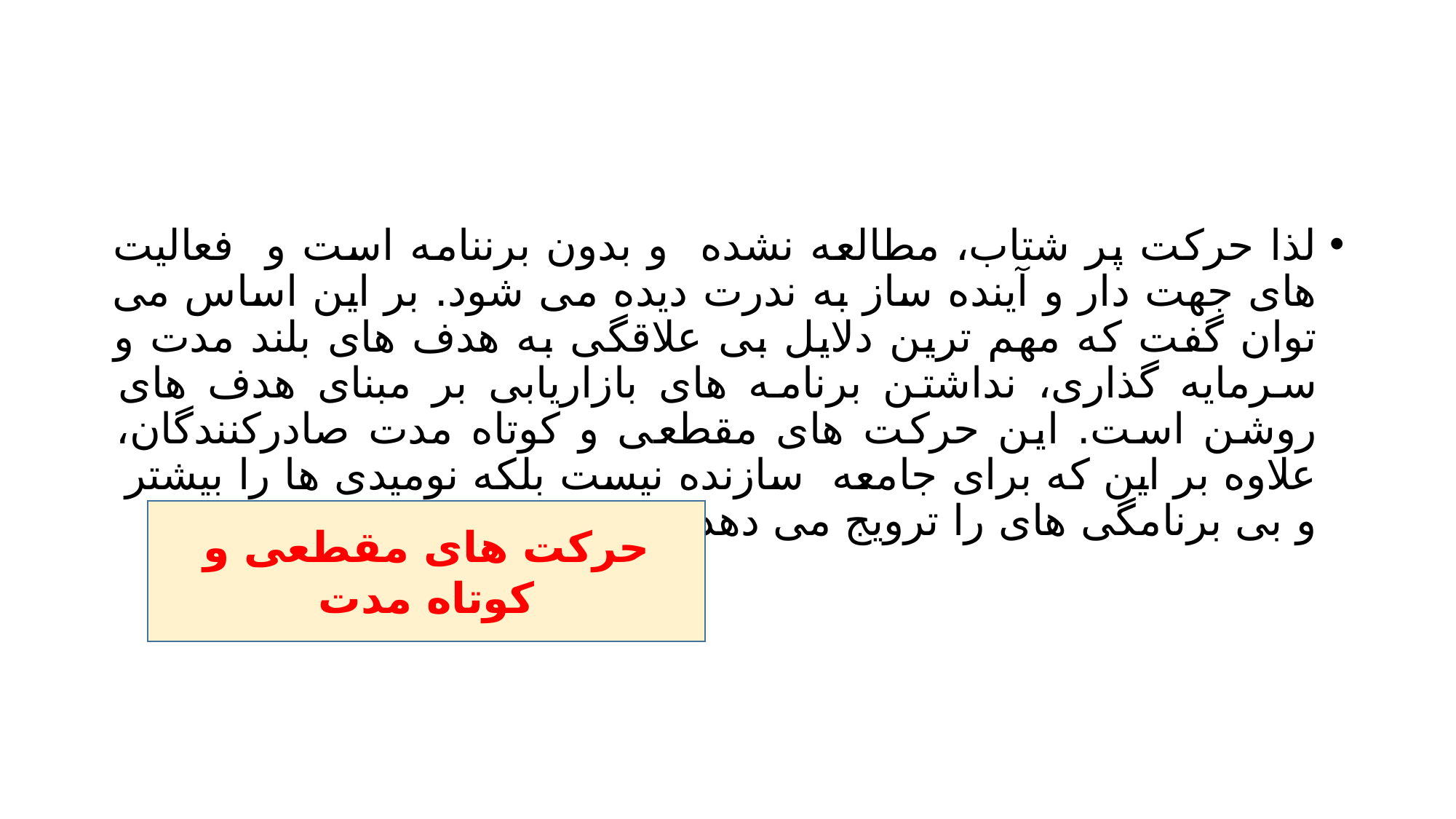

#
لذا حرکت پر شتاب، مطالعه نشده  و بدون برننامه است و  فعالیت های جهت دار و آینده ساز به ندرت دیده می شود. بر این اساس می توان گفت که مهم ترین دلایل بی علاقگی به هدف های بلند مدت و سرمایه گذاری، نداشتن برنامه های بازاریابی بر مبنای هدف های روشن است. این حرکت های مقطعی و کوتاه مدت صادرکنندگان، علاوه بر این که برای جامعه  سازنده نیست بلکه نومیدی ها را بیشتر  و بی برنامگی های را ترویج می دهد.
حرکت های مقطعی و کوتاه مدت